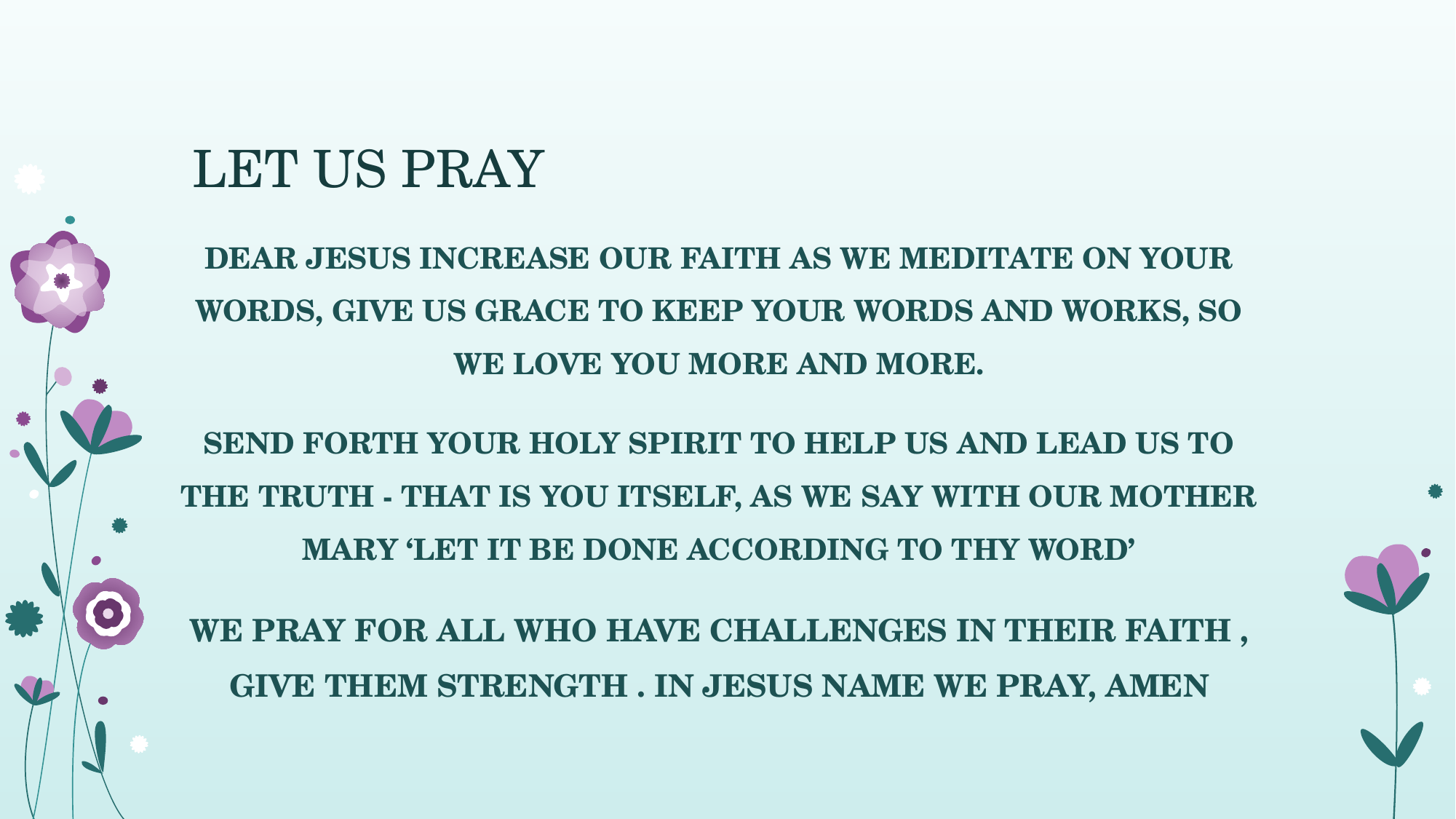

# LET US PRAY
DEAR JESUS INCREASE OUR FAITH AS WE MEDITATE ON YOUR WORDS, GIVE US GRACE TO KEEP YOUR WORDS AND WORKS, SO WE LOVE YOU MORE AND MORE.
SEND FORTH YOUR HOLY SPIRIT TO HELP US AND LEAD US TO THE TRUTH - THAT IS YOU ITSELF, AS WE SAY WITH OUR MOTHER MARY ‘LET IT BE DONE ACCORDING TO THY WORD’
WE PRAY FOR ALL WHO HAVE CHALLENGES IN THEIR FAITH , GIVE THEM STRENGTH . IN JESUS NAME WE PRAY, AMEN